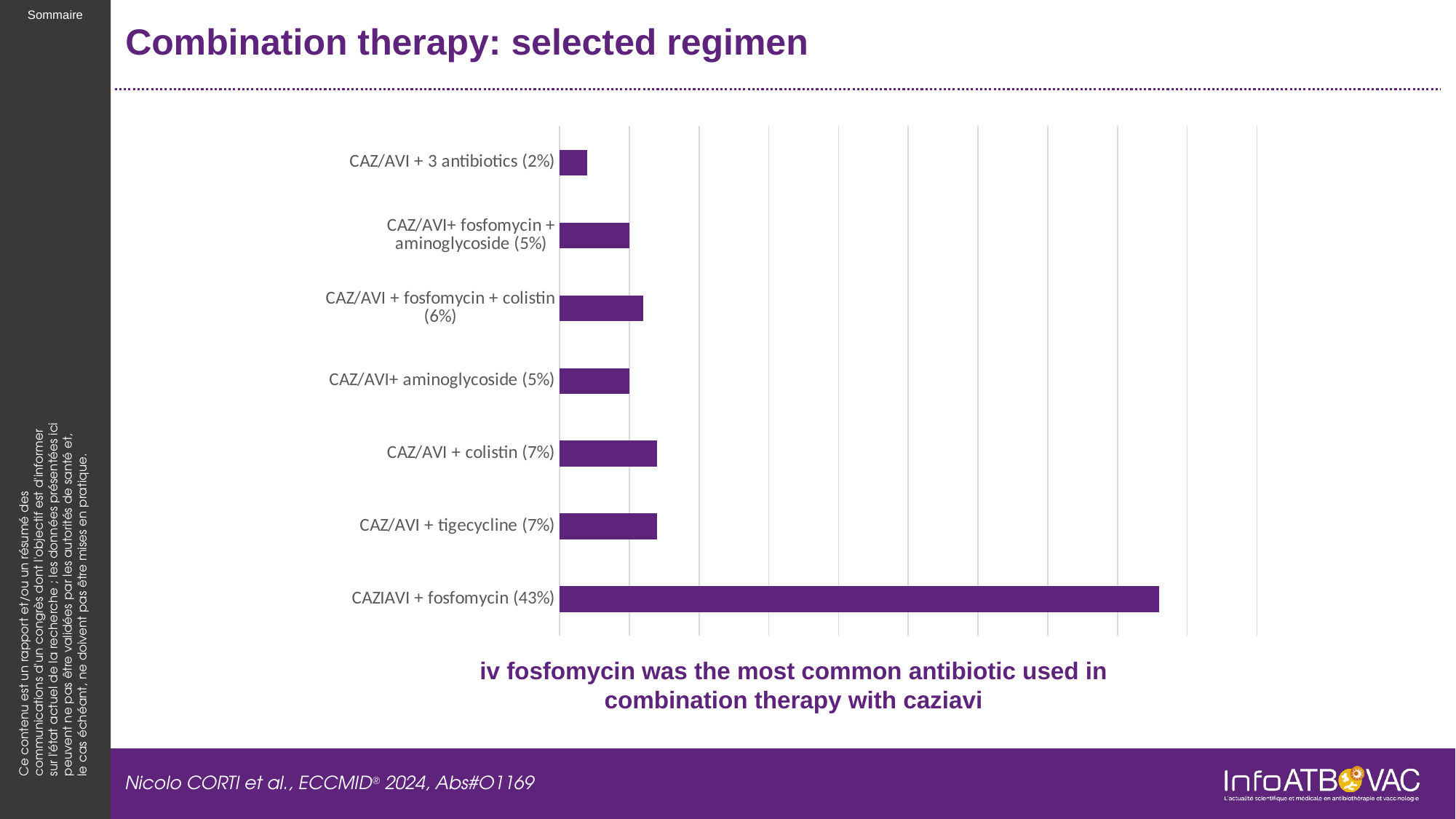

# Combination therapy: selected regimen

### Chart

| Category | Série 1 |
|---|---|
| CAZIAVI + fosfomycin (43%) | 43.0 |
| CAZ/AVI + tigecycline (7%) | 7.0 |
| CAZ/AVI + colistin (7%) | 7.0 |
| CAZ/AVI+ aminoglycoside (5%) | 5.0 |
| CAZ/AVI + fosfomycin + colistin (6%) | 6.0 |
| CAZ/AVI+ fosfomycin + aminoglycoside (5%) | 5.0 |
| CAZ/AVI + 3 antibiotics (2%) | 2.0 |
iv fosfomycin was the most common antibiotic used in combination therapy with caziavi
Nicolo CORTI et al., ECCMID® 2024, Abs#O1169